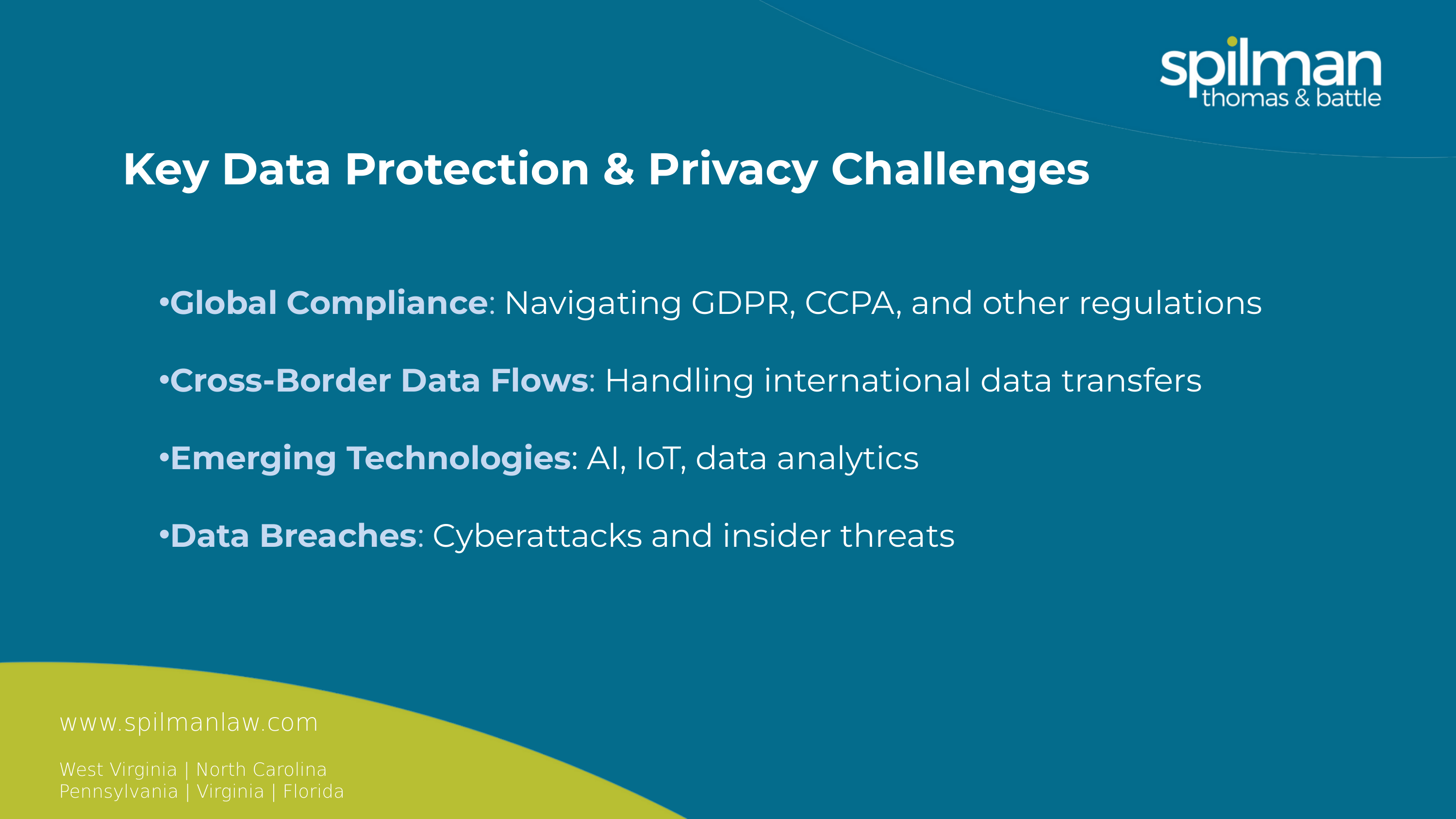

Key Data Protection & Privacy Challenges
Global Compliance: Navigating GDPR, CCPA, and other regulations
Cross-Border Data Flows: Handling international data transfers
Emerging Technologies: AI, IoT, data analytics
Data Breaches: Cyberattacks and insider threats
www.spilmanlaw.com

West Virginia | North Carolina
Pennsylvania | Virginia | Florida